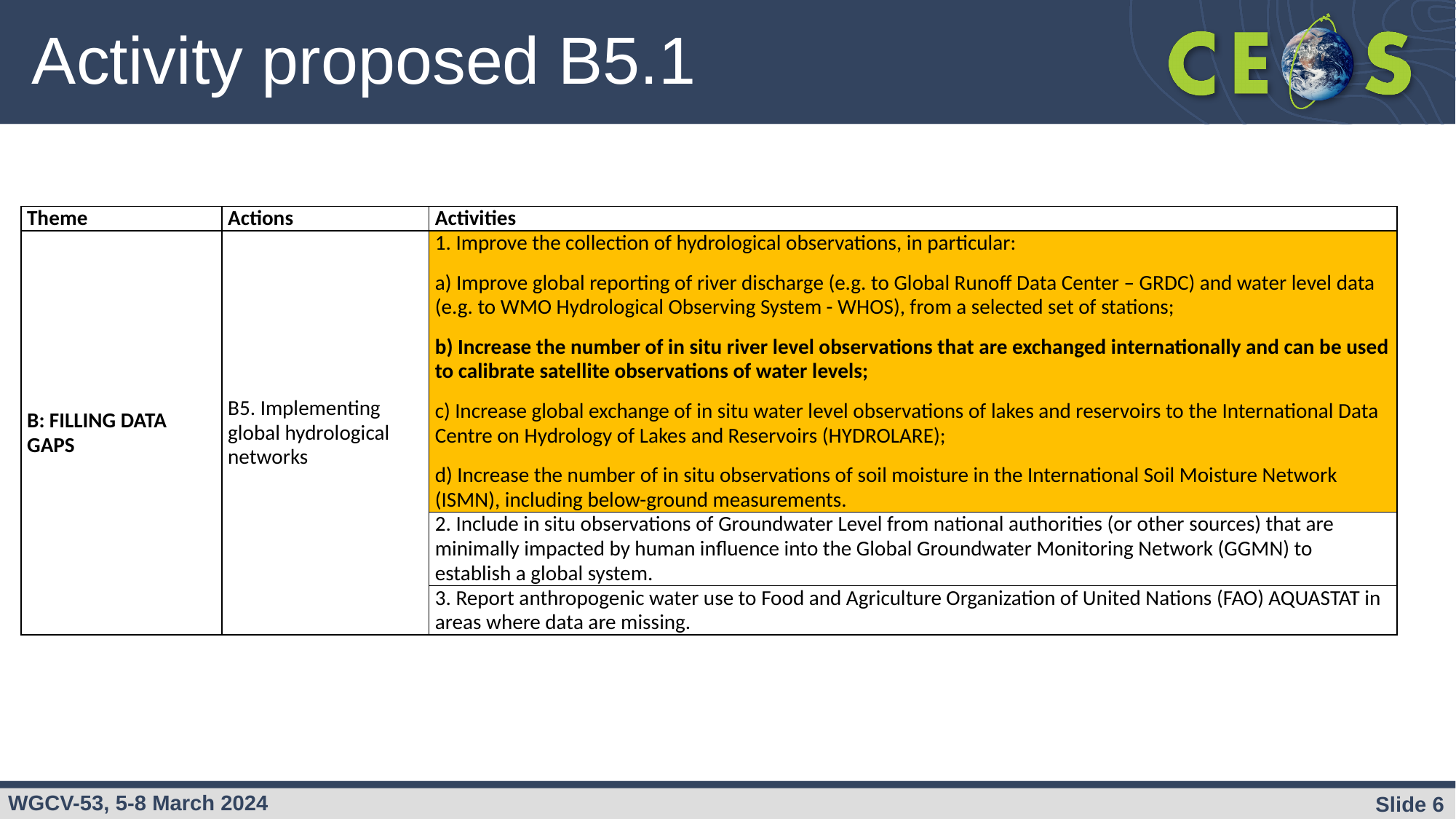

# Activity proposed B5.1
| Theme | Actions | Activities |
| --- | --- | --- |
| B: FILLING DATA GAPS | B5. Implementing global hydrological networks | 1. Improve the collection of hydrological observations, in particular: a) Improve global reporting of river discharge (e.g. to Global Runoff Data Center – GRDC) and water level data (e.g. to WMO Hydrological Observing System - WHOS), from a selected set of stations; b) Increase the number of in situ river level observations that are exchanged internationally and can be used to calibrate satellite observations of water levels; c) Increase global exchange of in situ water level observations of lakes and reservoirs to the International Data Centre on Hydrology of Lakes and Reservoirs (HYDROLARE); d) Increase the number of in situ observations of soil moisture in the International Soil Moisture Network (ISMN), including below-ground measurements. |
|  |  | 2. Include in situ observations of Groundwater Level from national authorities (or other sources) that are minimally impacted by human influence into the Global Groundwater Monitoring Network (GGMN) to establish a global system. |
|  |  | 3. Report anthropogenic water use to Food and Agriculture Organization of United Nations (FAO) AQUASTAT in areas where data are missing. |